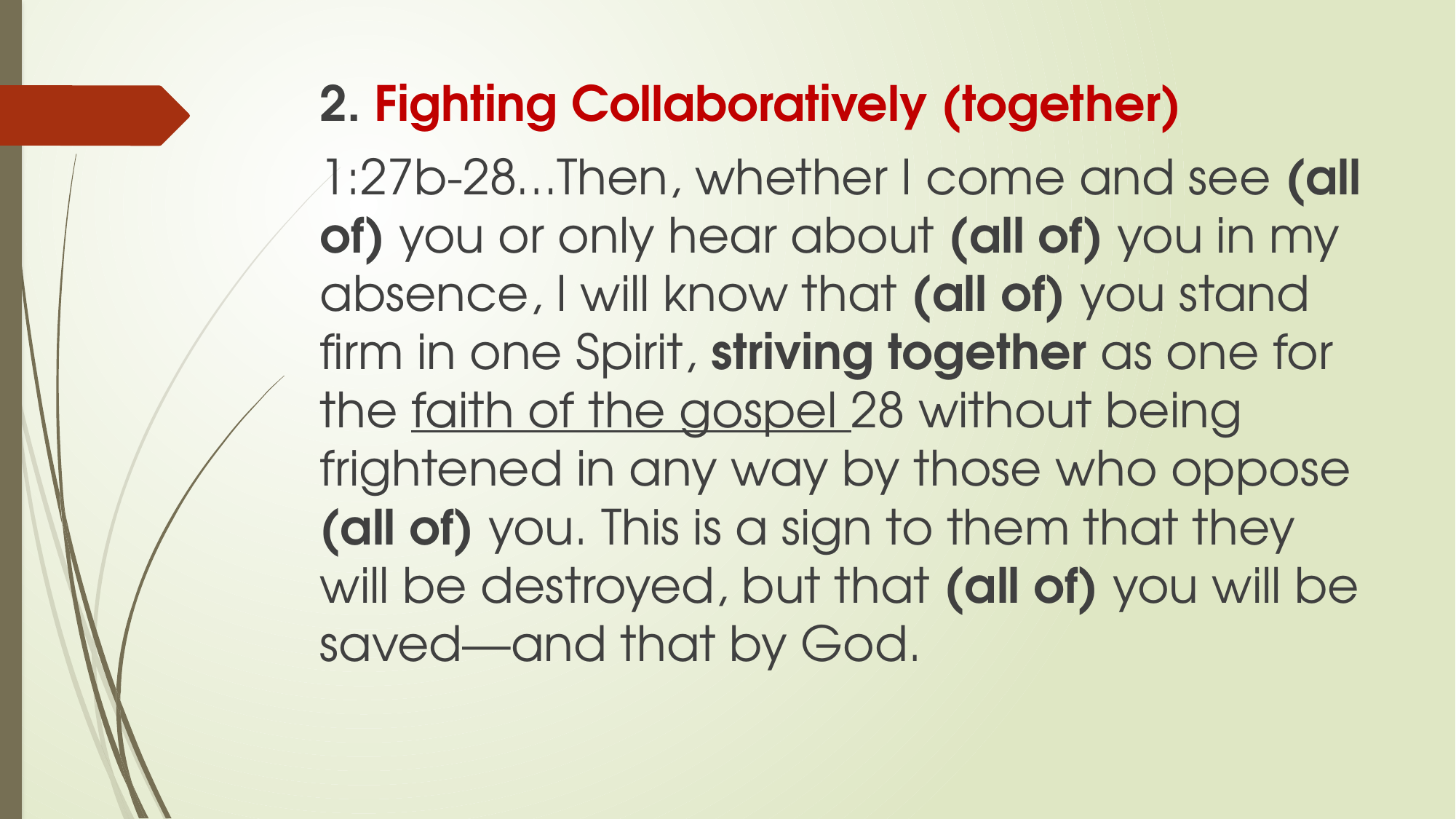

2. Fighting Collaboratively (together)
1:27b-28…Then, whether I come and see (all of) you or only hear about (all of) you in my absence, I will know that (all of) you stand firm in one Spirit, striving together as one for the faith of the gospel 28 without being frightened in any way by those who oppose (all of) you. This is a sign to them that they will be destroyed, but that (all of) you will be saved—and that by God.